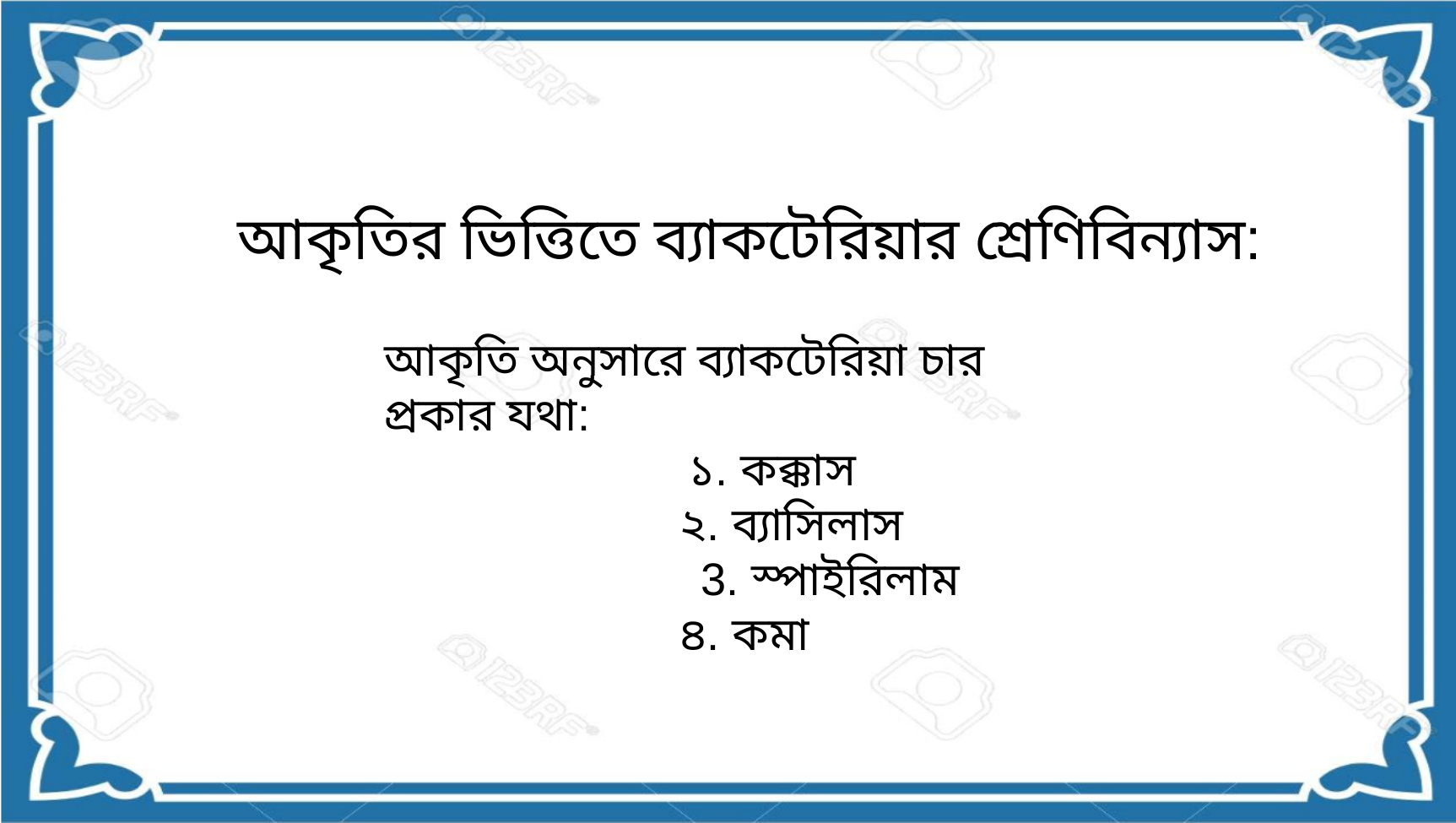

আকৃতির ভিত্তিতে ব্যাকটেরিয়ার শ্রেণিবিন্যাস:
আকৃতি অনুসারে ব্যাকটেরিয়া চার প্রকার যথা:
                              ১. কক্কাস
                         ২. ব্যাসিলাস
                         3. স্পাইরিলাম
                         ৪. কমা